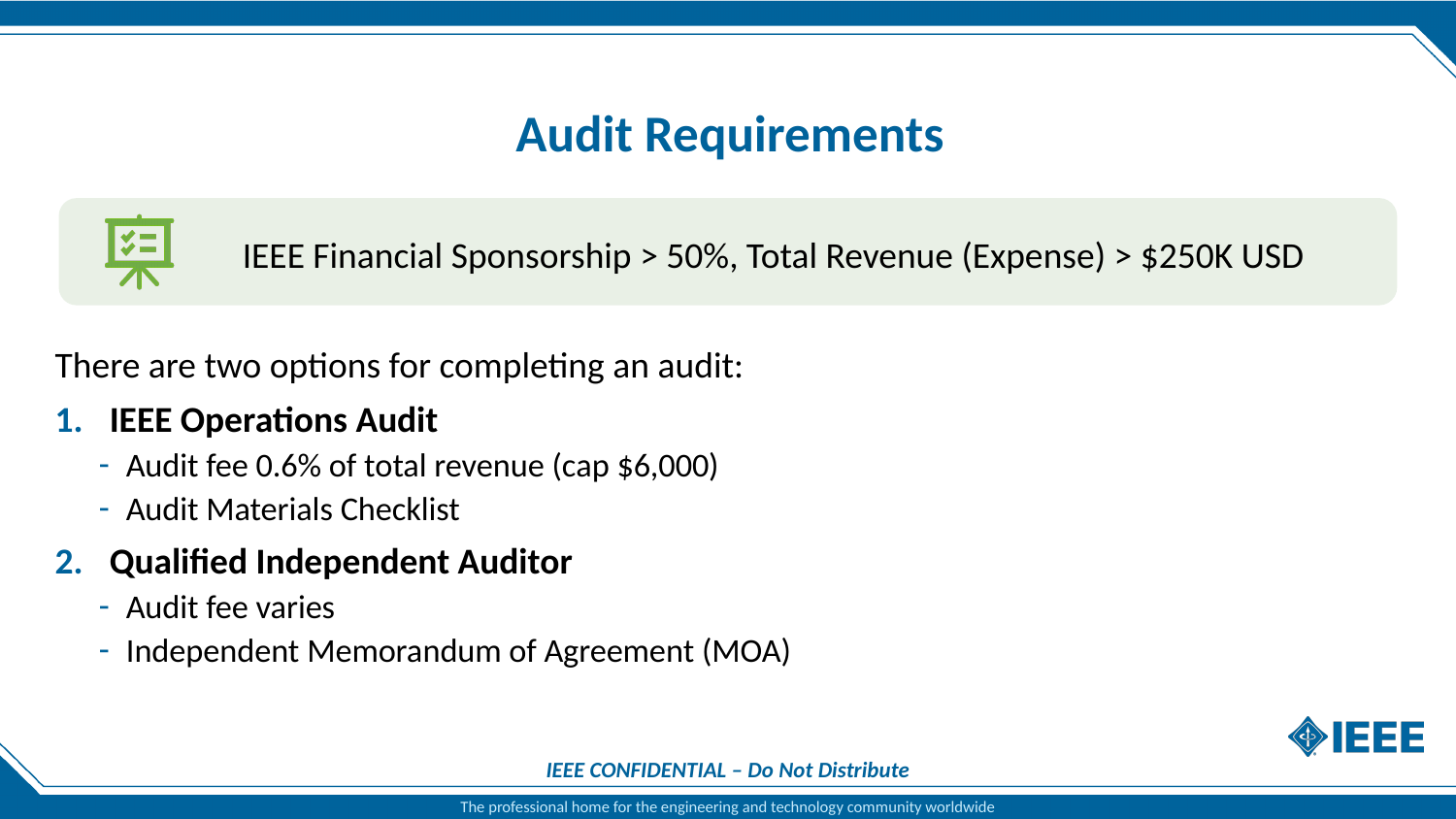

# Audit Requirements

IEEE Financial Sponsorship > 50%, Total Revenue (Expense) > $250K USD
There are two options for completing an audit:
IEEE Operations Audit
Audit fee 0.6% of total revenue (cap $6,000)
Audit Materials Checklist
Qualified Independent Auditor
Audit fee varies
Independent Memorandum of Agreement (MOA)